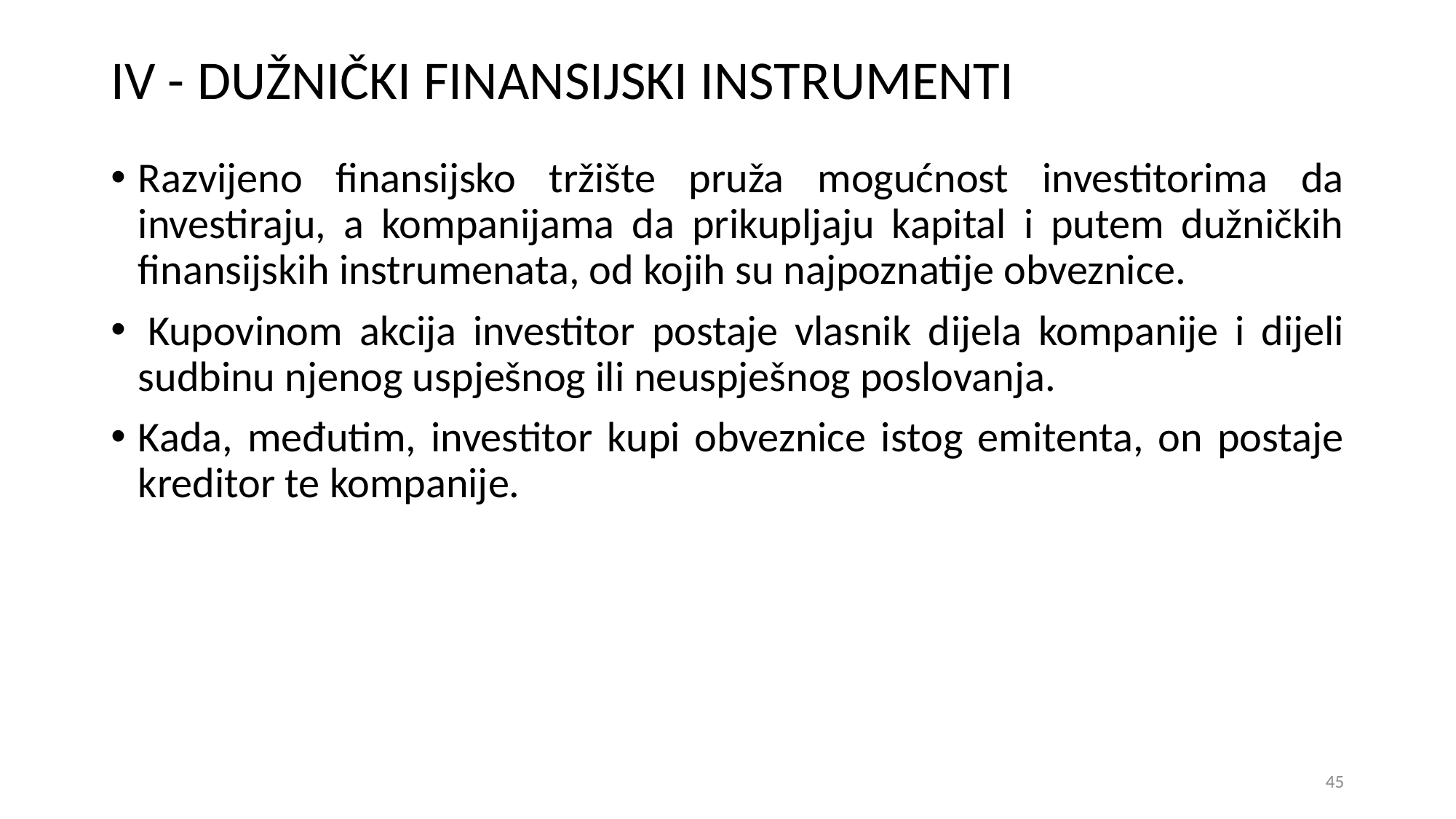

# IV - DUŽNIČKI FINANSIJSKI INSTRUMENTI
Razvijeno finansijsko tržište pruža mogućnost investitorima da investiraju, a kompanijama da prikupljaju kapital i putem dužničkih finansijskih instrumenata, od kojih su najpoznatije obveznice.
 Kupovinom akcija investitor postaje vlasnik dijela kompanije i dijeli sudbinu njenog uspješnog ili neuspješnog poslovanja.
Kada, međutim, investitor kupi obveznice istog emitenta, on postaje kreditor te kompanije.

45